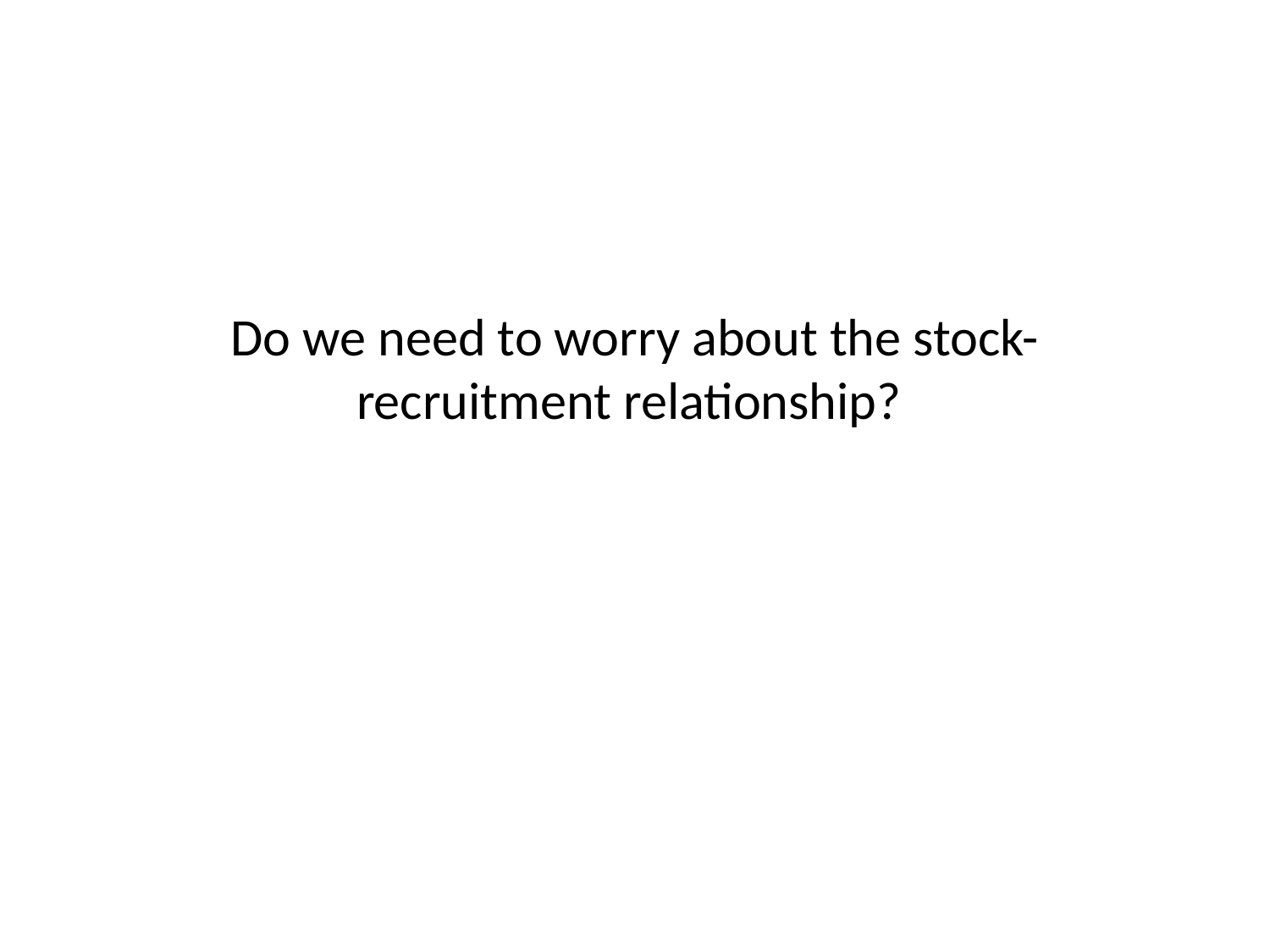

# Do we need to worry about the stock-recruitment relationship?